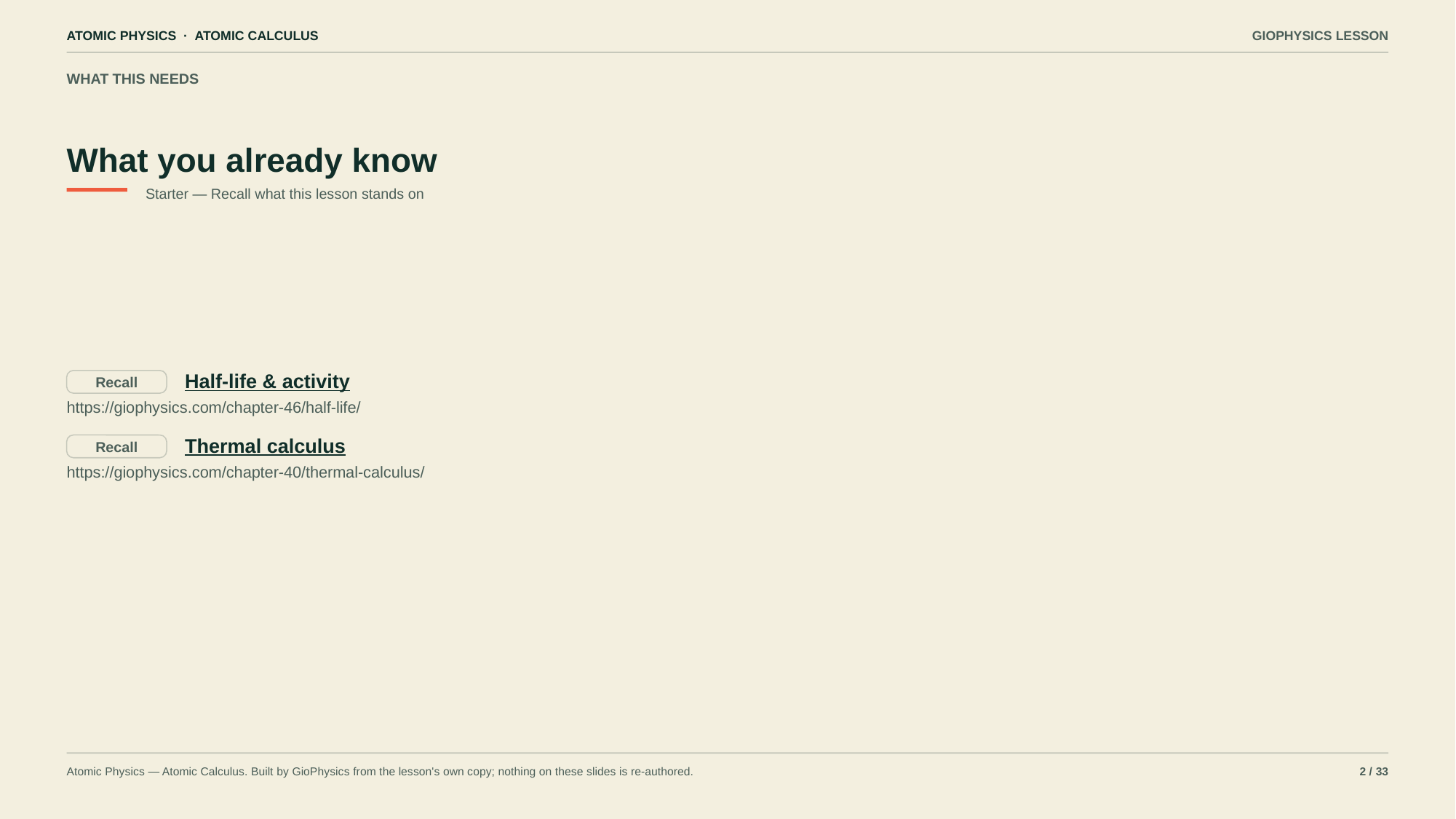

ATOMIC PHYSICS  ·  ATOMIC CALCULUS
GIOPHYSICS LESSON

WHAT THIS NEEDS
What you already know
Starter — Recall what this lesson stands on

Half-life & activity

Recall
https://giophysics.com/chapter-46/half-life/
Thermal calculus

Recall
https://giophysics.com/chapter-40/thermal-calculus/

Atomic Physics — Atomic Calculus. Built by GioPhysics from the lesson's own copy; nothing on these slides is re-authored.
2 / 33